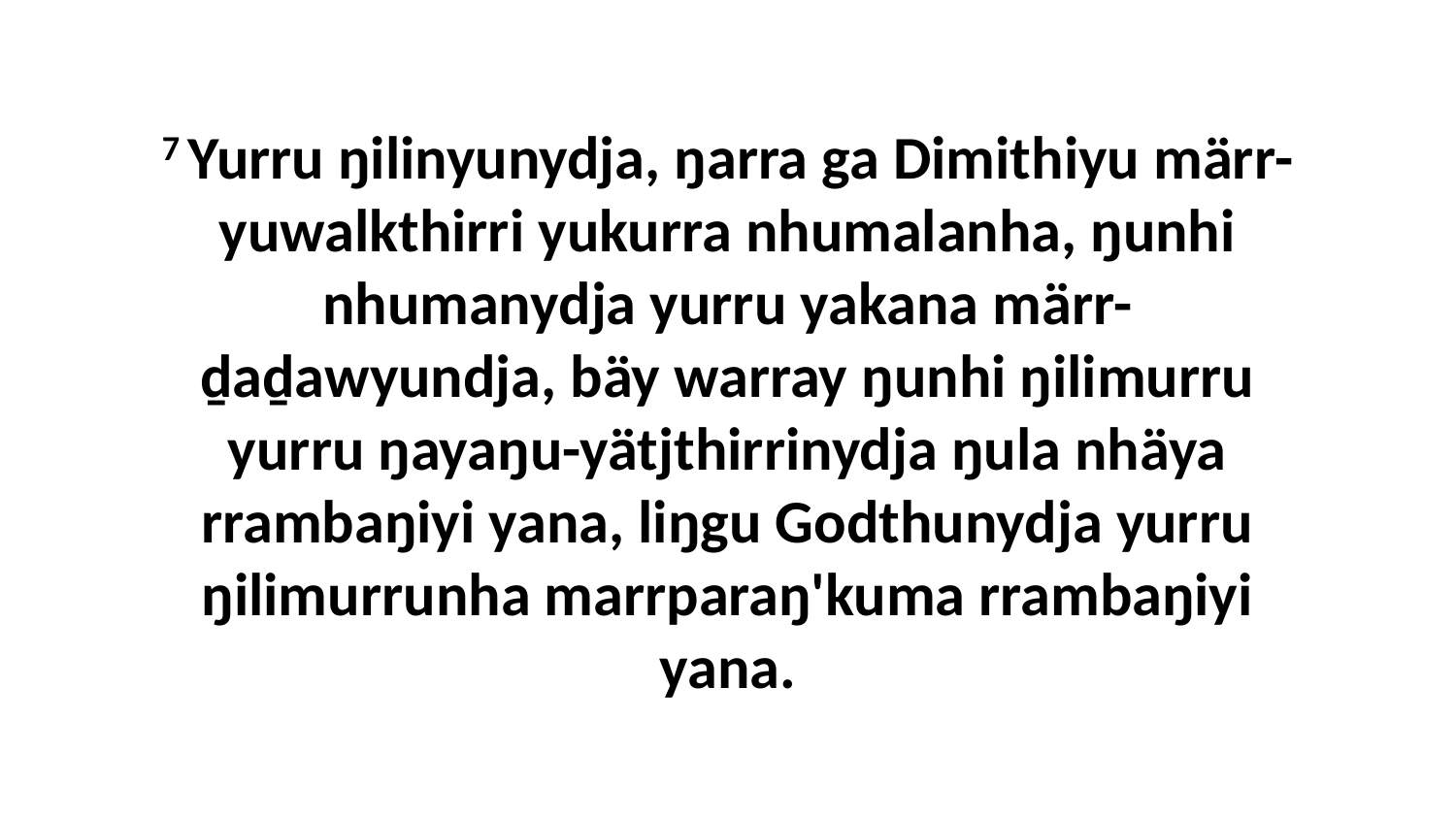

7 Yurru ŋilinyunydja, ŋarra ga Dimithiyu märr-yuwalkthirri yukurra nhumalanha, ŋunhi nhumanydja yurru yakana märr-ḏaḏawyundja, bäy warray ŋunhi ŋilimurru yurru ŋayaŋu-yätjthirrinydja ŋula nhäya rrambaŋiyi yana, liŋgu Godthunydja yurru ŋilimurrunha marrparaŋ'kuma rrambaŋiyi yana.